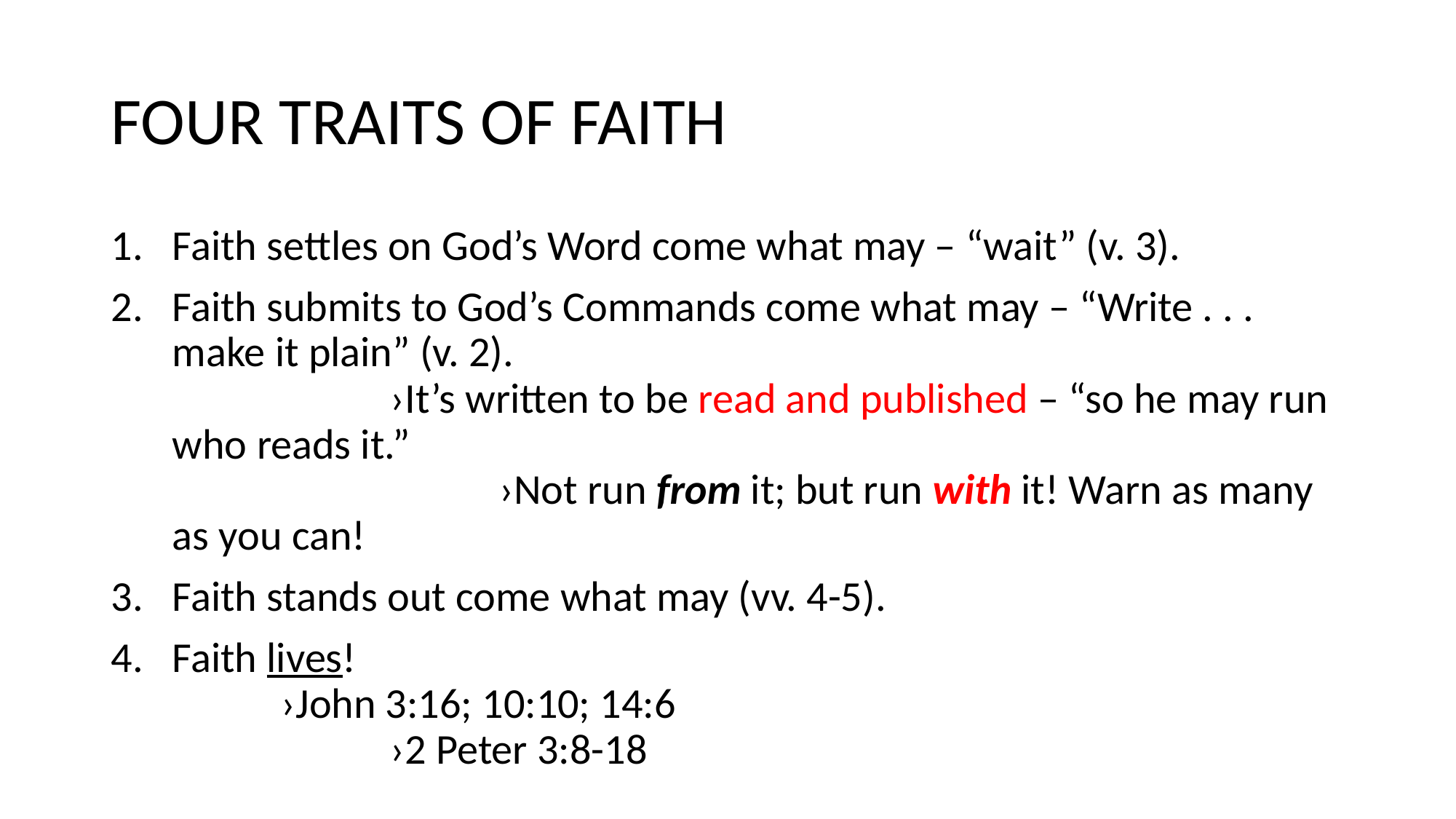

# FOUR TRAITS OF FAITH
Faith settles on God’s Word come what may – “wait” (v. 3).
Faith submits to God’s Commands come what may – “Write . . .  make it plain” (v. 2). 									›It’s written to be read and published – “so he may run who reads it.”											›Not run from it; but run with it! Warn as many as you can!
Faith stands out come what may (vv. 4-5).
Faith lives!										›John 3:16; 10:10; 14:6								›2 Peter 3:8-18